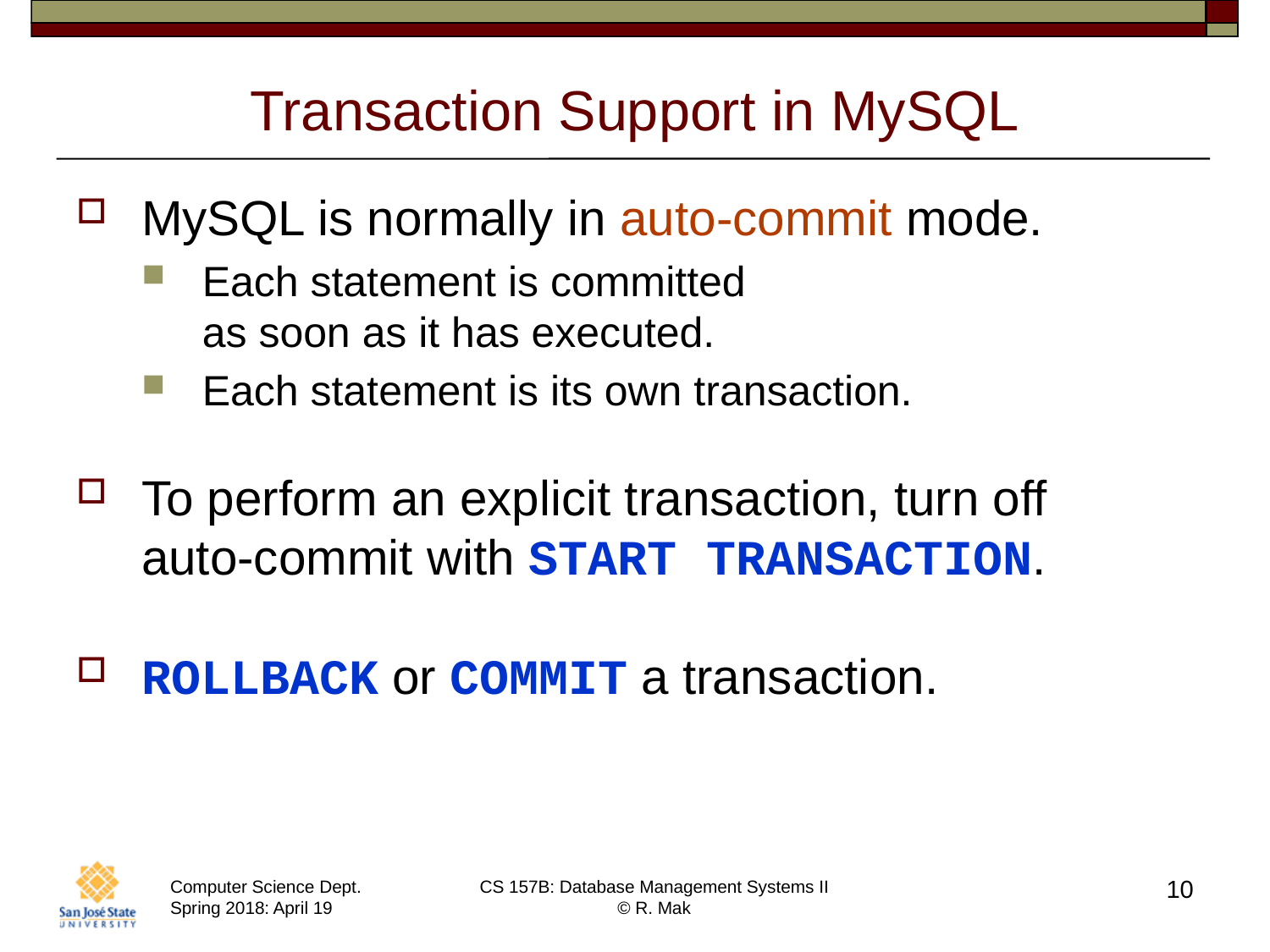

# Transaction Support in MySQL
MySQL is normally in auto-commit mode.
Each statement is committed
as soon as it has executed.
Each statement is its own transaction.

To perform an explicit transaction, turn off
auto-commit with START TRANSACTION.

ROLLBACK or COMMIT a transaction.
10